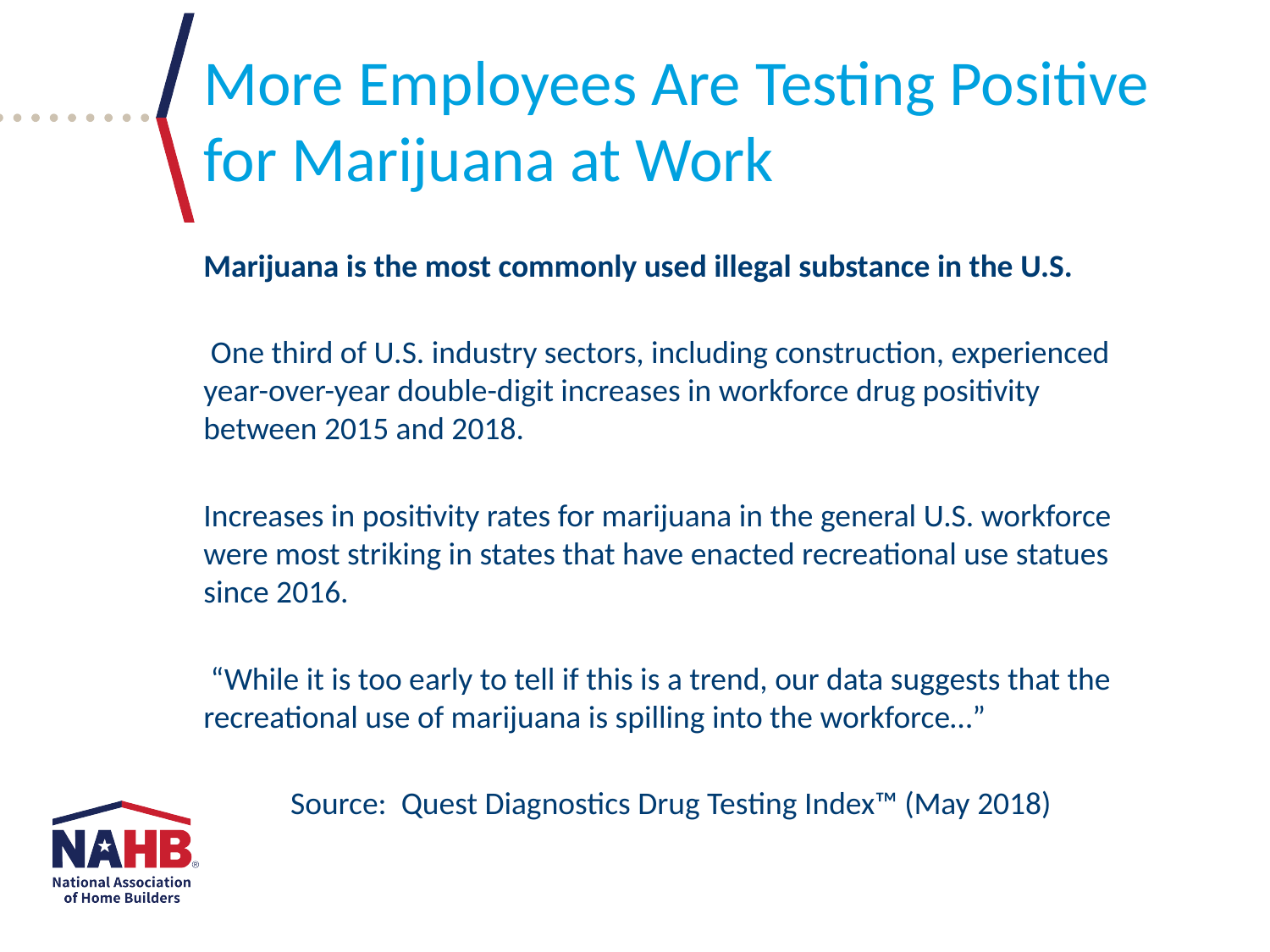

More Employees Are Testing Positive for Marijuana at Work
Marijuana is the most commonly used illegal substance in the U.S.

 One third of U.S. industry sectors, including construction, experienced year-over-year double-digit increases in workforce drug positivity between 2015 and 2018.

Increases in positivity rates for marijuana in the general U.S. workforce were most striking in states that have enacted recreational use statues since 2016.

 “While it is too early to tell if this is a trend, our data suggests that the recreational use of marijuana is spilling into the workforce…”

Source:  Quest Diagnostics Drug Testing Index™ (May 2018)